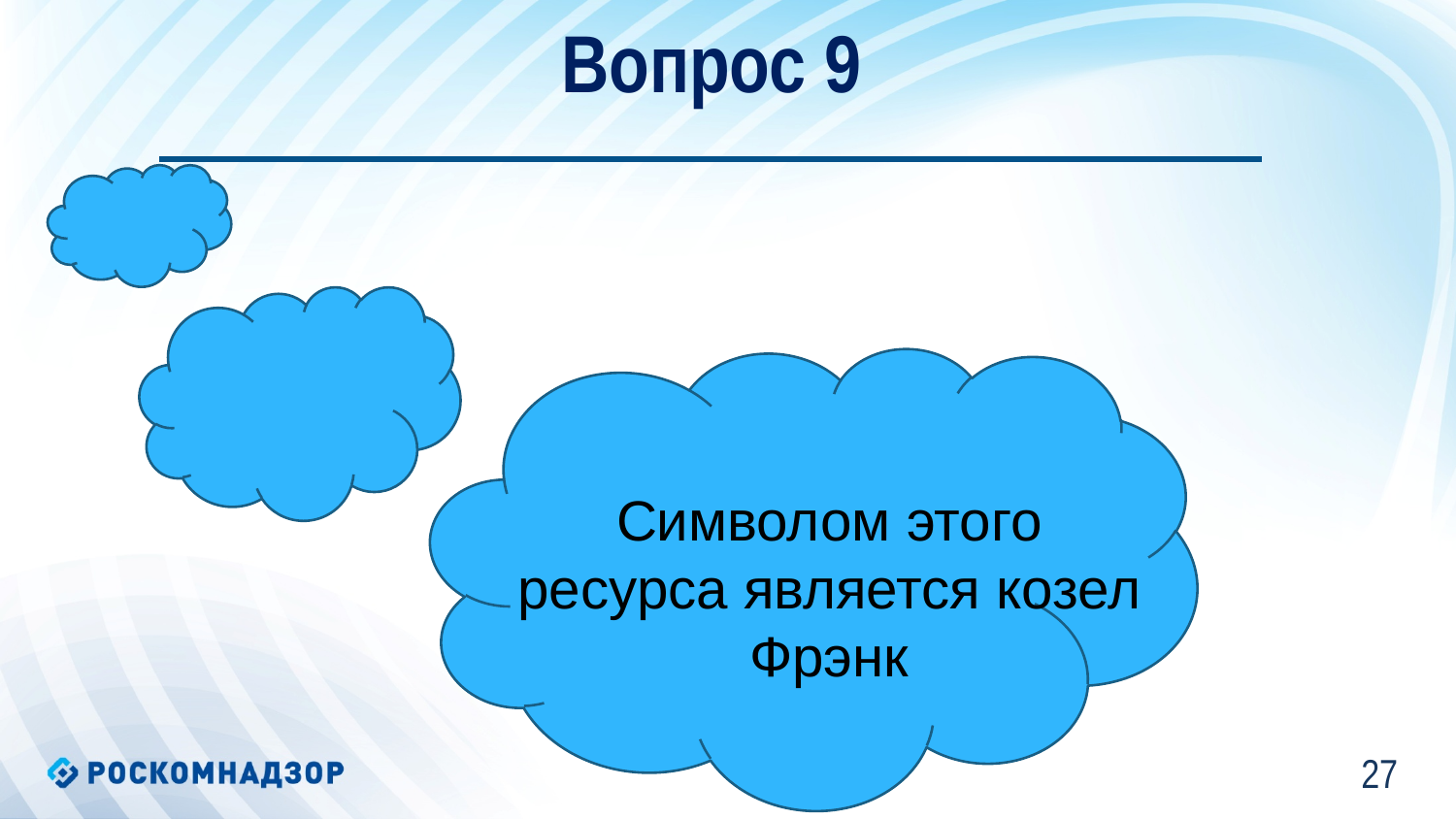

Вопрос 9

Символом этого ресурса является козел Фрэнк
27